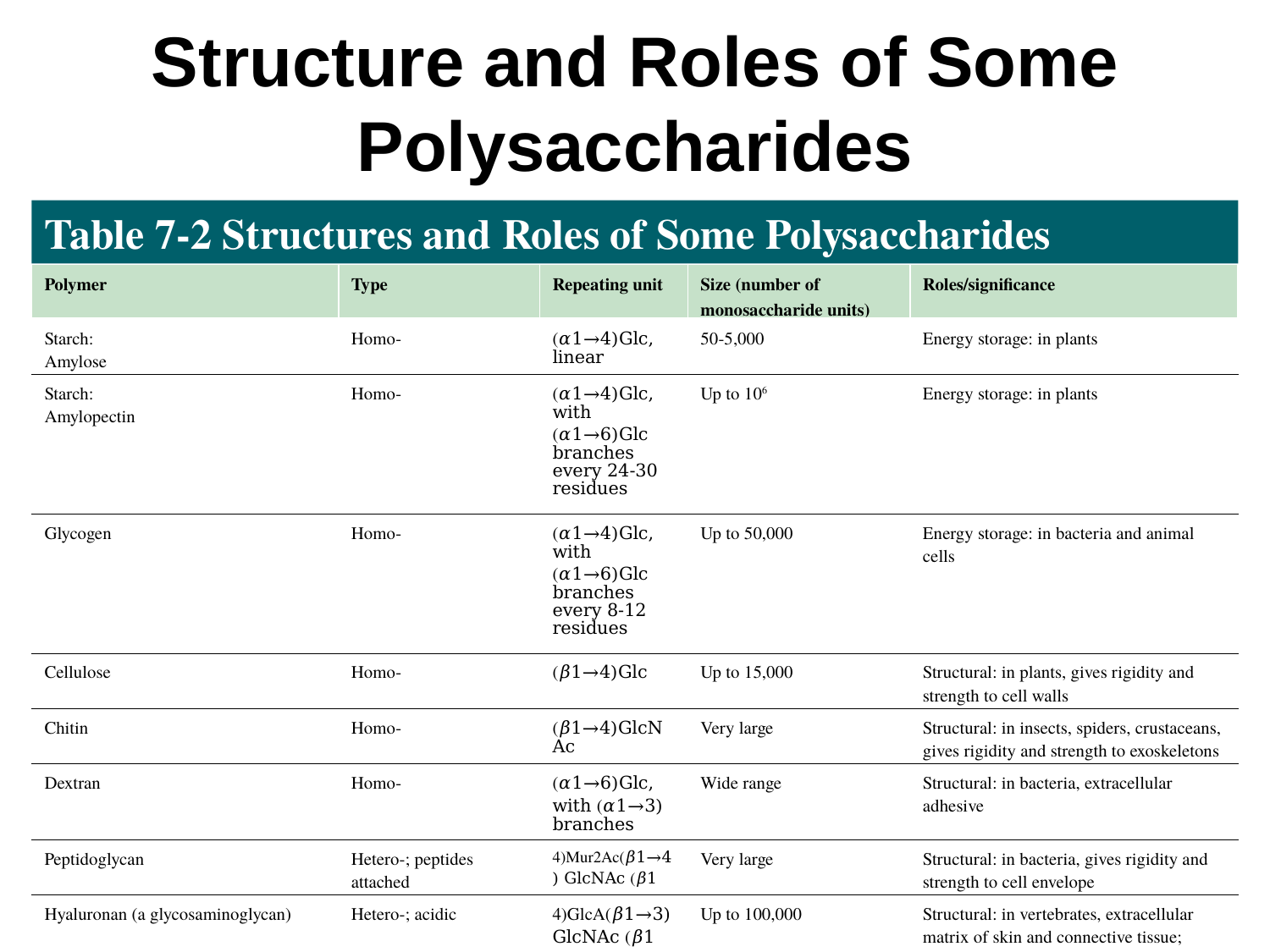

# Structure and Roles of Some Polysaccharides
Table 7-2 Structures and Roles of Some Polysaccharides
| Polymer | Type | Repeating unit | Size (number of monosaccharide units) | Roles/significance |
| --- | --- | --- | --- | --- |
| Starch: Amylose | Homo- | (𝛼1→4)Glc, linear | 50-5,000 | Energy storage: in plants |
| Starch: Amylopectin | Homo- | (𝛼1→4)Glc, with (𝛼1→6)Glc branches every 24-30 residues | Up to 106 | Energy storage: in plants |
| Glycogen | Homo- | (𝛼1→4)Glc, with (𝛼1→6)Glc branches every 8-12 residues | Up to 50,000 | Energy storage: in bacteria and animal cells |
| Cellulose | Homo- | (𝛽1→4)Glc | Up to 15,000 | Structural: in plants, gives rigidity and strength to cell walls |
| Chitin | Homo- | (𝛽1→4)GlcNAc | Very large | Structural: in insects, spiders, crustaceans, gives rigidity and strength to exoskeletons |
| Dextran | Homo- | (𝛼1→6)Glc, with (𝛼1→3) branches | Wide range | Structural: in bacteria, extracellular adhesive |
| Peptidoglycan | Hetero-; peptides attached | 4)Mur2Ac(𝛽1→4) GlcNAc (𝛽1 | Very large | Structural: in bacteria, gives rigidity and strength to cell envelope |
| Hyaluronan (a glycosaminoglycan) | Hetero-; acidic | 4)GlcA(𝛽1→3) GlcNAc (𝛽1 | Up to 100,000 | Structural: in vertebrates, extracellular matrix of skin and connective tissue; viscosity and lubrication in joints |